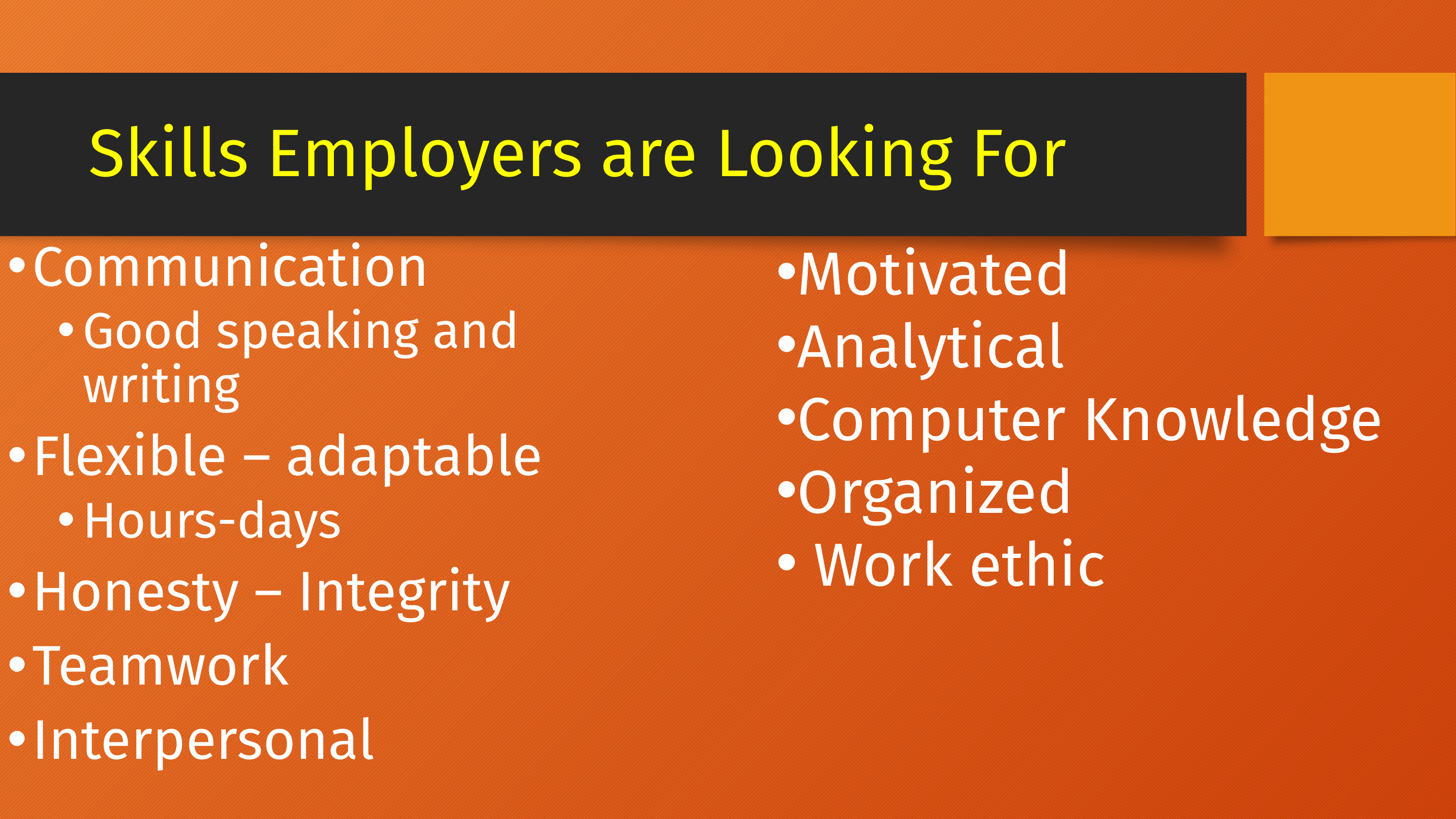

# Skills Employers are Looking For
Motivated
Analytical
Computer Knowledge
Organized
 Work ethic

Communication
Good speaking and writing
Flexible – adaptable
Hours-days
Honesty – Integrity
Teamwork
Interpersonal